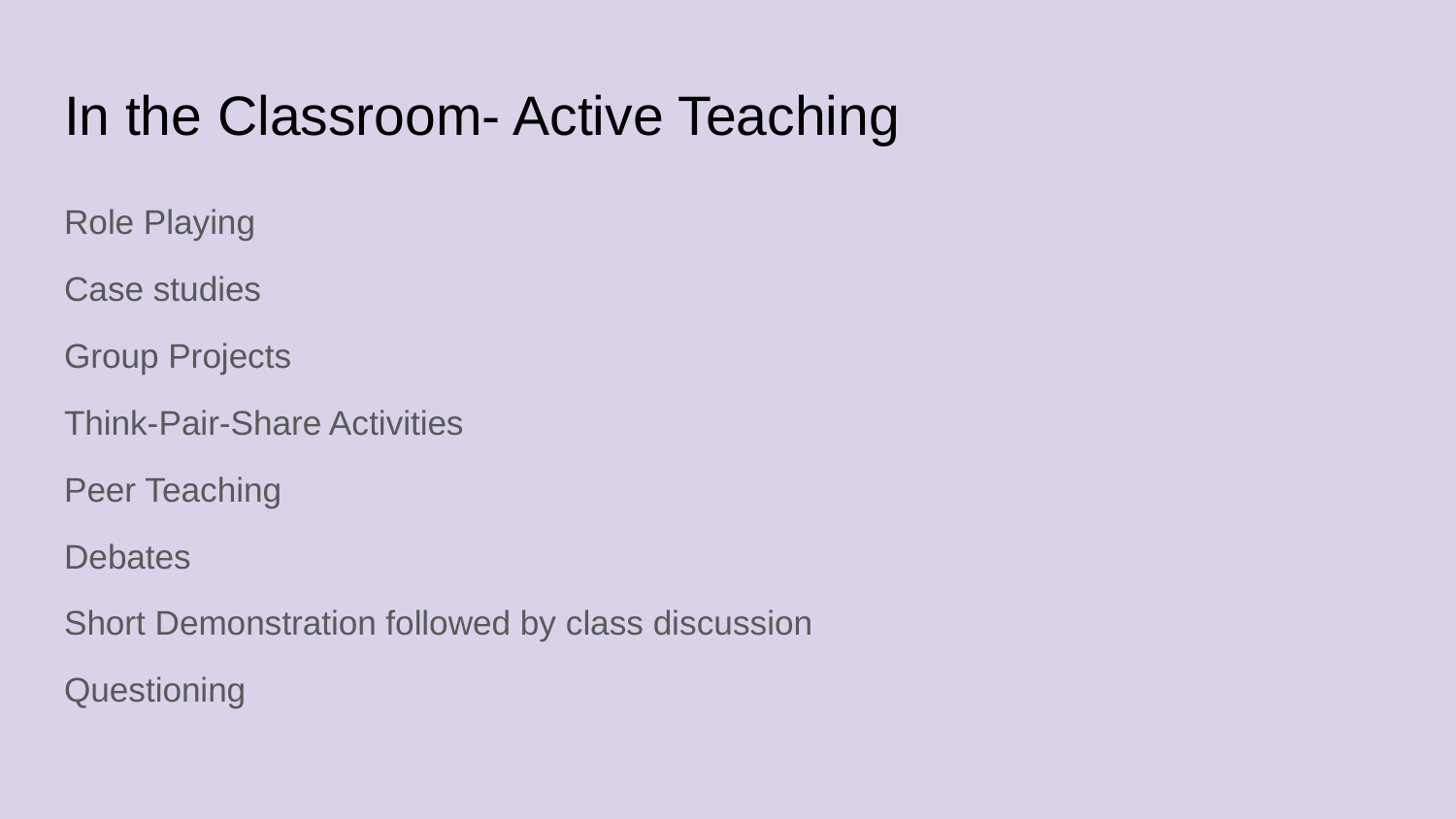

# In the Classroom- Active Teaching
Role Playing
Case studies
Group Projects
Think-Pair-Share Activities
Peer Teaching
Debates
Short Demonstration followed by class discussion
Questioning